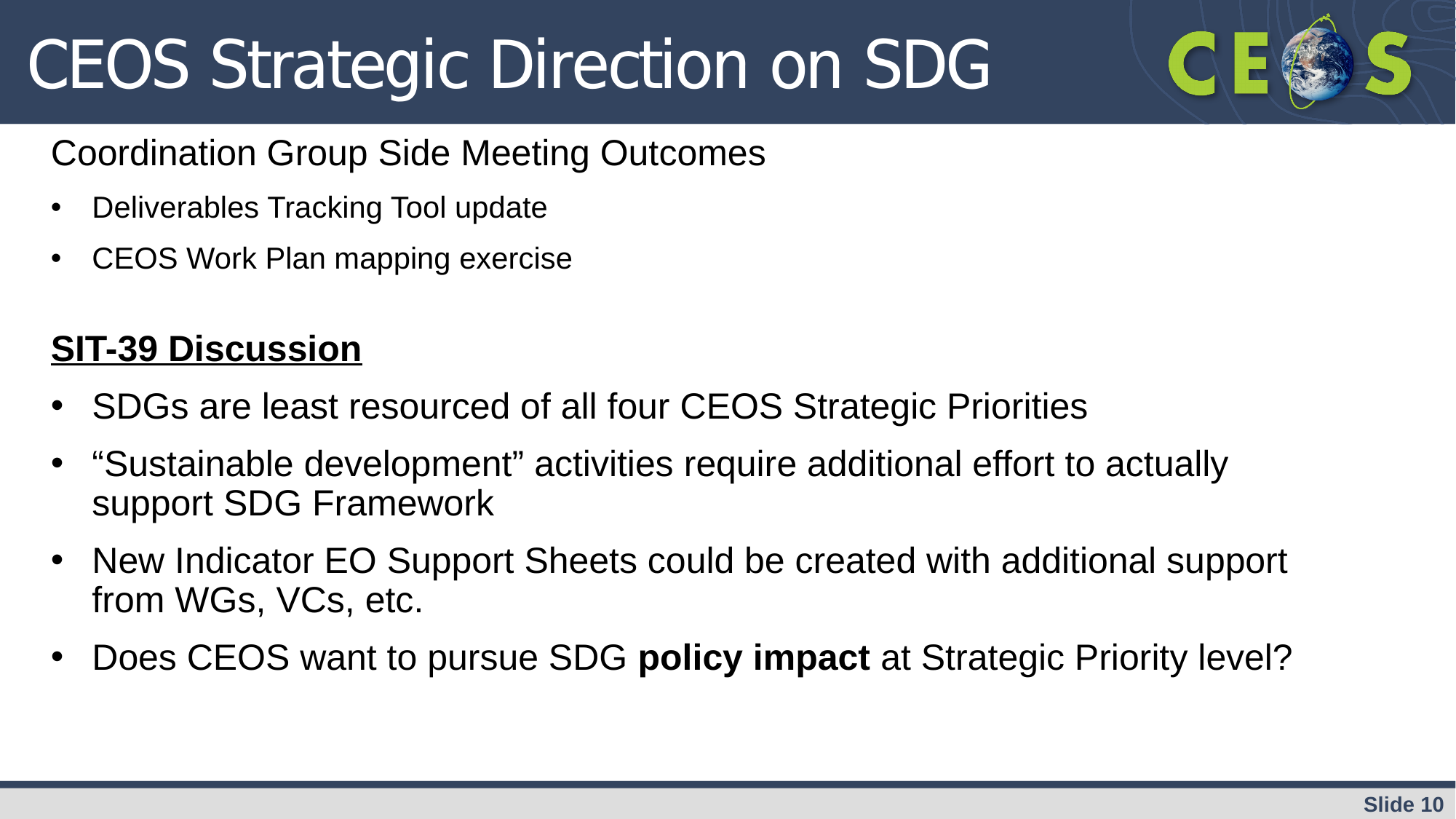

# CEOS Strategic Direction on SDG
Coordination Group Side Meeting Outcomes
Deliverables Tracking Tool update
CEOS Work Plan mapping exercise

SIT-39 Discussion
SDGs are least resourced of all four CEOS Strategic Priorities
“Sustainable development” activities require additional effort to actually support SDG Framework
New Indicator EO Support Sheets could be created with additional support from WGs, VCs, etc.
Does CEOS want to pursue SDG policy impact at Strategic Priority level?